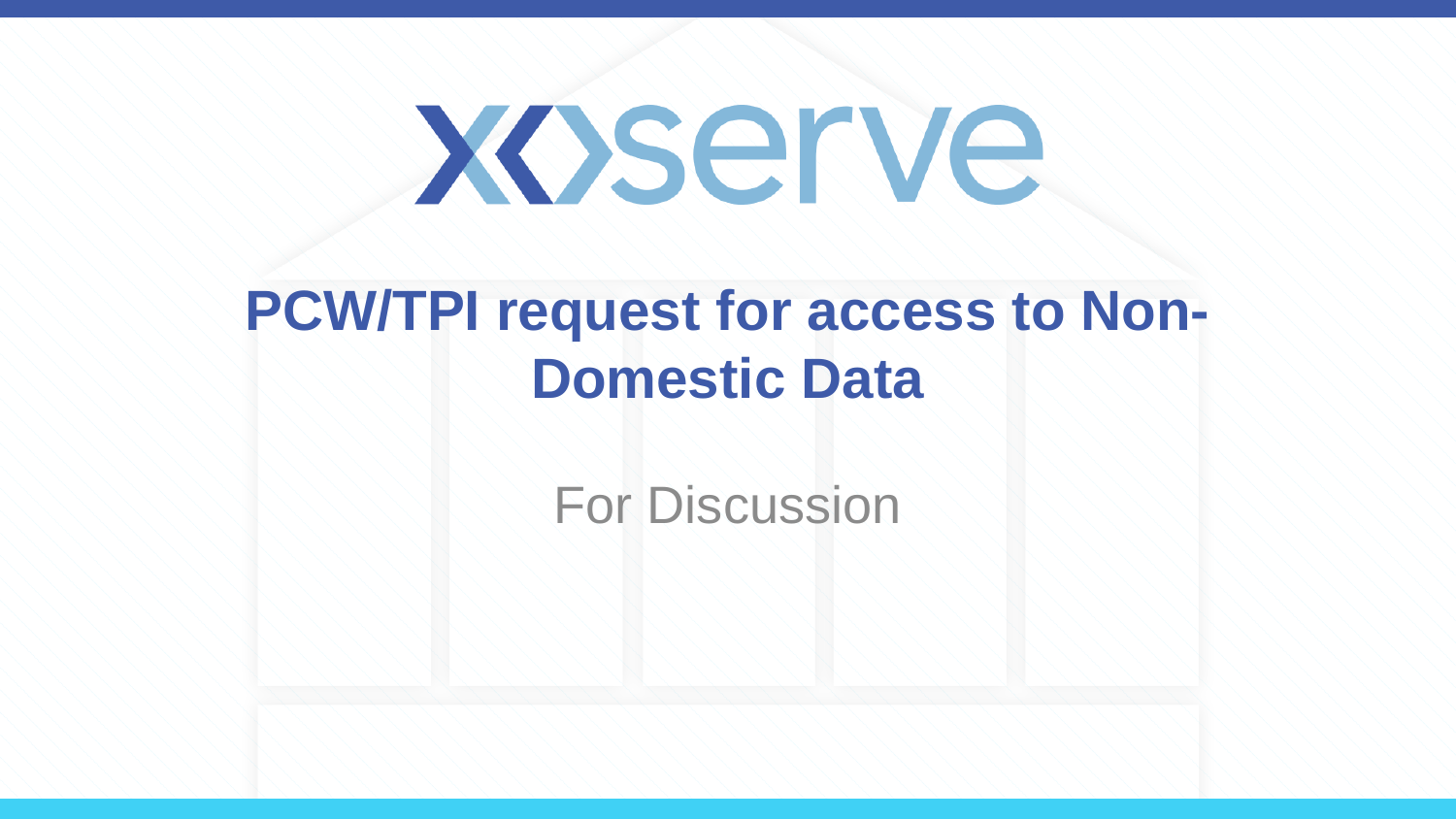

# PCW/TPI request for access to Non-Domestic Data
For Discussion